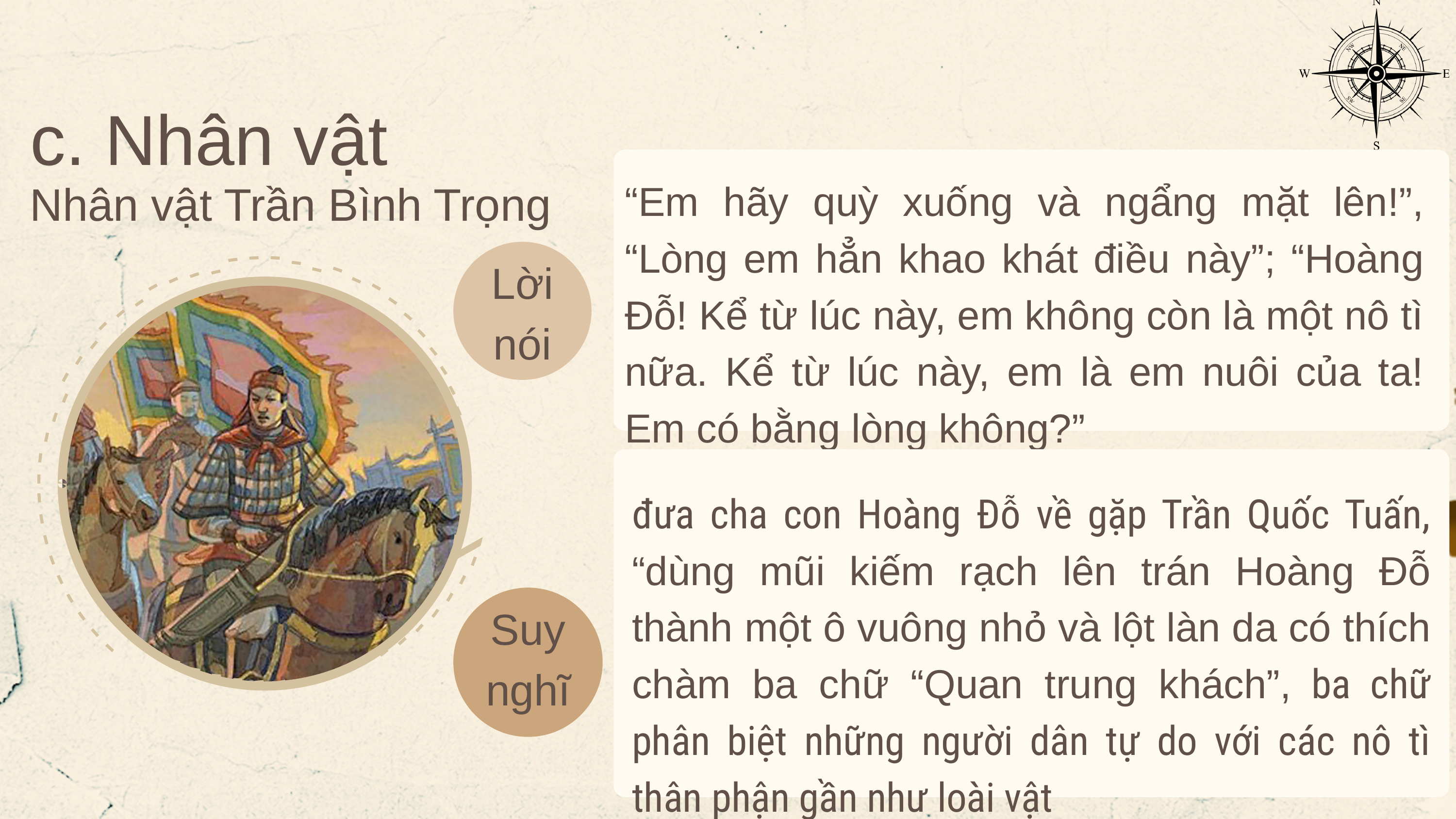

c. Nhân vật

Nhân vật Trần Bình Trọng
“Em hãy quỳ xuống và ngẩng mặt lên!”, “Lòng em hẳn khao khát điều này”; “Hoàng Đỗ! Kể từ lúc này, em không còn là một nô tì nữa. Kể từ lúc này, em là em nuôi của ta! Em có bằng lòng không?”

Lời
nói

đưa cha con Hoàng Đỗ về gặp Trần Quốc Tuấn, “dùng mũi kiếm rạch lên trán Hoàng Đỗ thành một ô vuông nhỏ và lột làn da có thích chàm ba chữ “Quan trung khách”, ba chữ phân biệt những người dân tự do với các nô tì thân phận gần như loài vật

Suy nghĩ